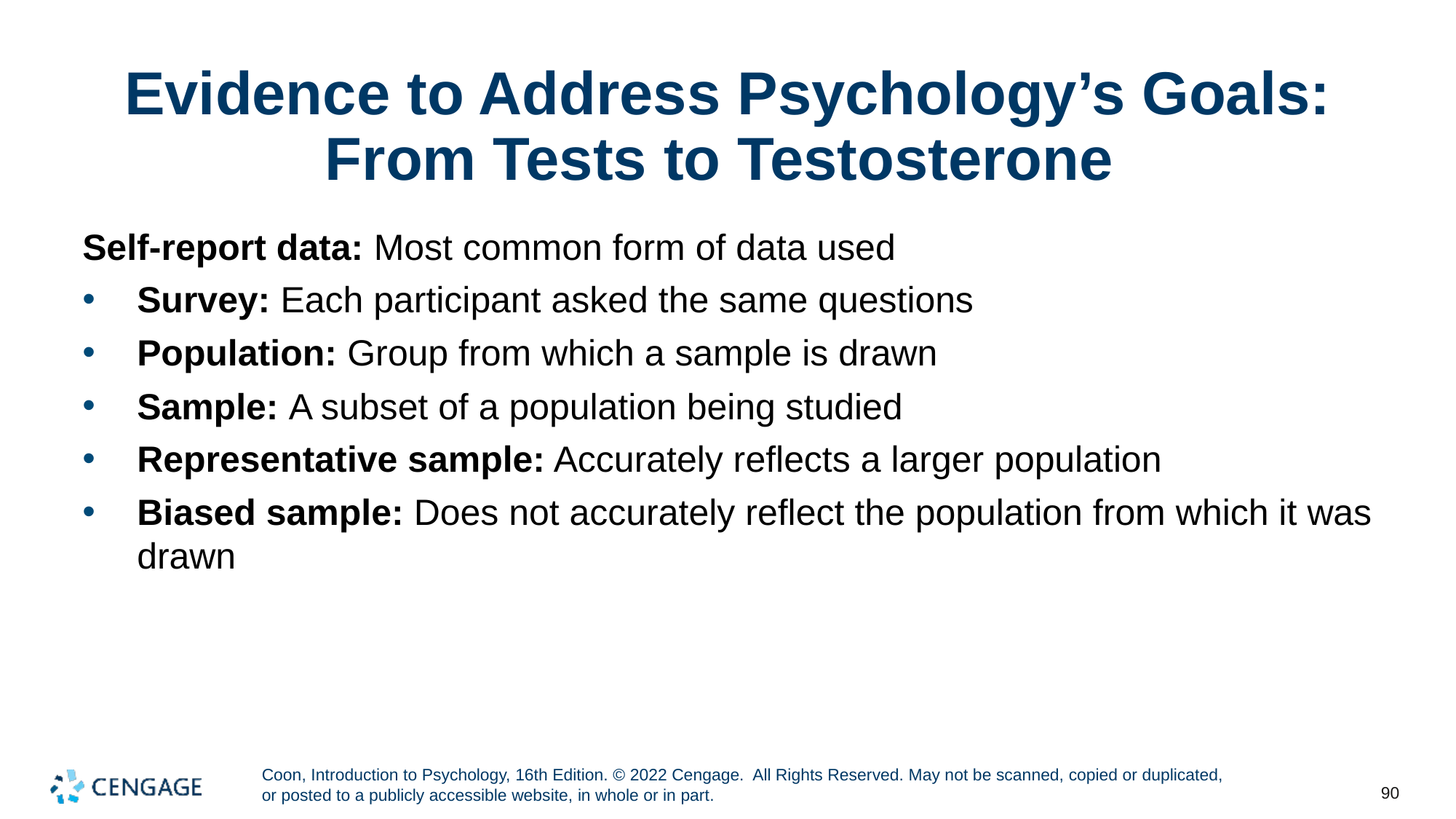

# Evidence to Address Psychology’s Goals: From Tests to Testosterone
Self-report data: Most common form of data used
Survey: Each participant asked the same questions
Population: Group from which a sample is drawn
Sample: A subset of a population being studied
Representative sample: Accurately reflects a larger population
Biased sample: Does not accurately reflect the population from which it was drawn